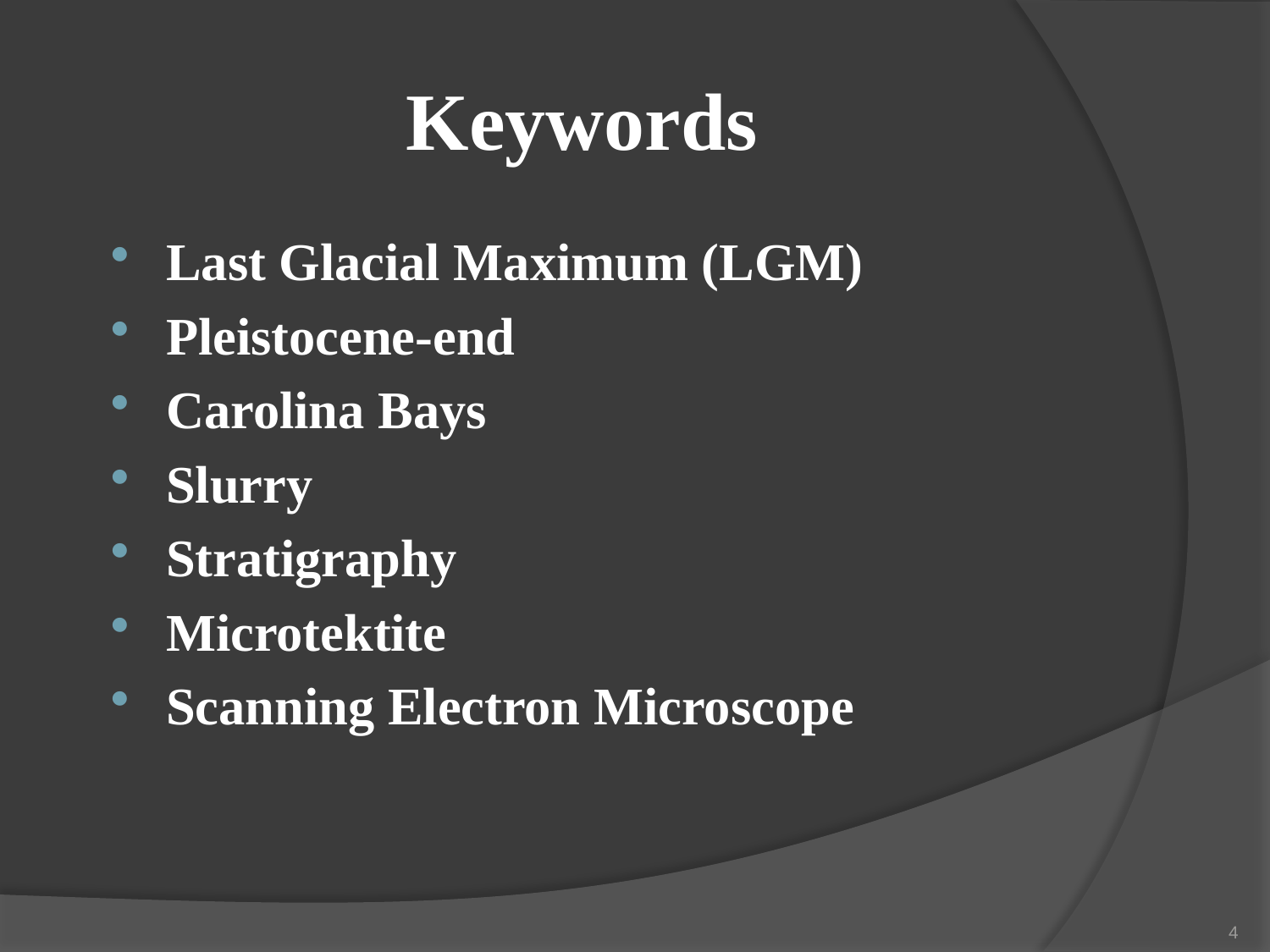

# Keywords
Last Glacial Maximum (LGM)
Pleistocene-end
Carolina Bays
Slurry
Stratigraphy
Microtektite
Scanning Electron Microscope
4